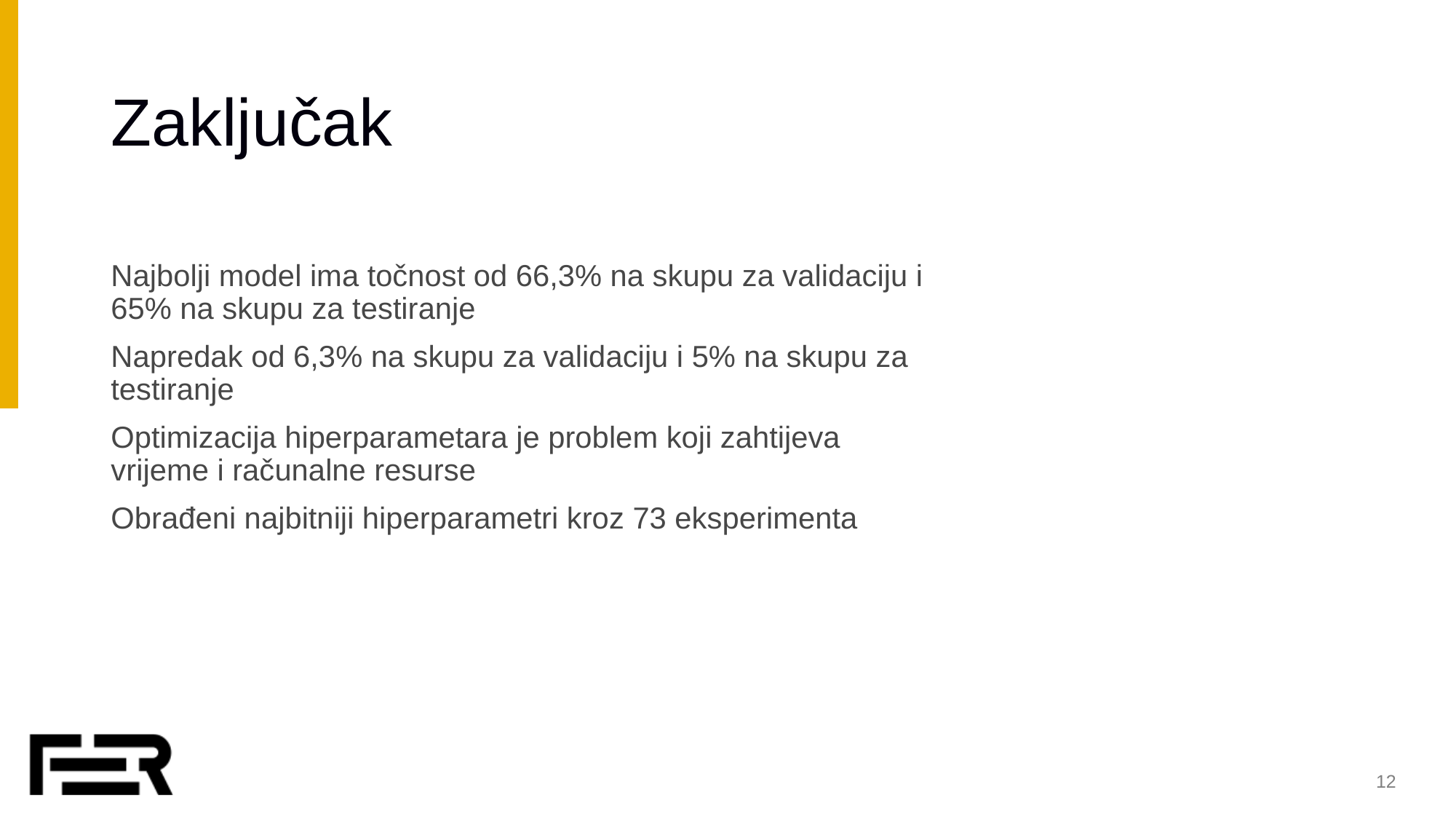

# Zaključak
Najbolji model ima točnost od 66,3% na skupu za validaciju i 65% na skupu za testiranje
Napredak od 6,3% na skupu za validaciju i 5% na skupu za testiranje
Optimizacija hiperparametara je problem koji zahtijeva vrijeme i računalne resurse
Obrađeni najbitniji hiperparametri kroz 73 eksperimenta
12